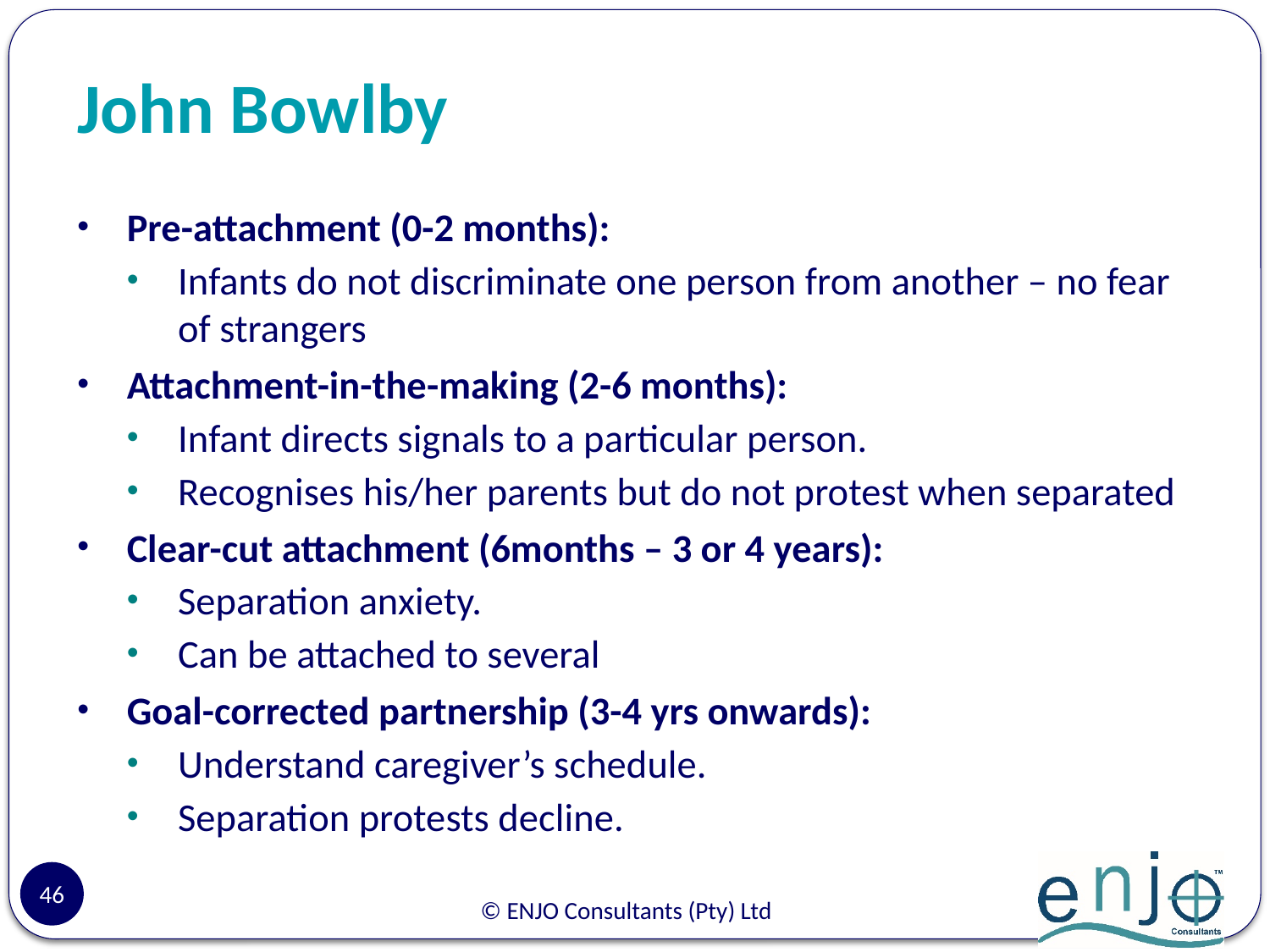

# John Bowlby
Pre-attachment (0-2 months):
Infants do not discriminate one person from another – no fear of strangers
Attachment-in-the-making (2-6 months):
Infant directs signals to a particular person.
Recognises his/her parents but do not protest when separated
Clear-cut attachment (6months – 3 or 4 years):
Separation anxiety.
Can be attached to several
Goal-corrected partnership (3-4 yrs onwards):
Understand caregiver’s schedule.
Separation protests decline.

46
© ENJO Consultants (Pty) Ltd